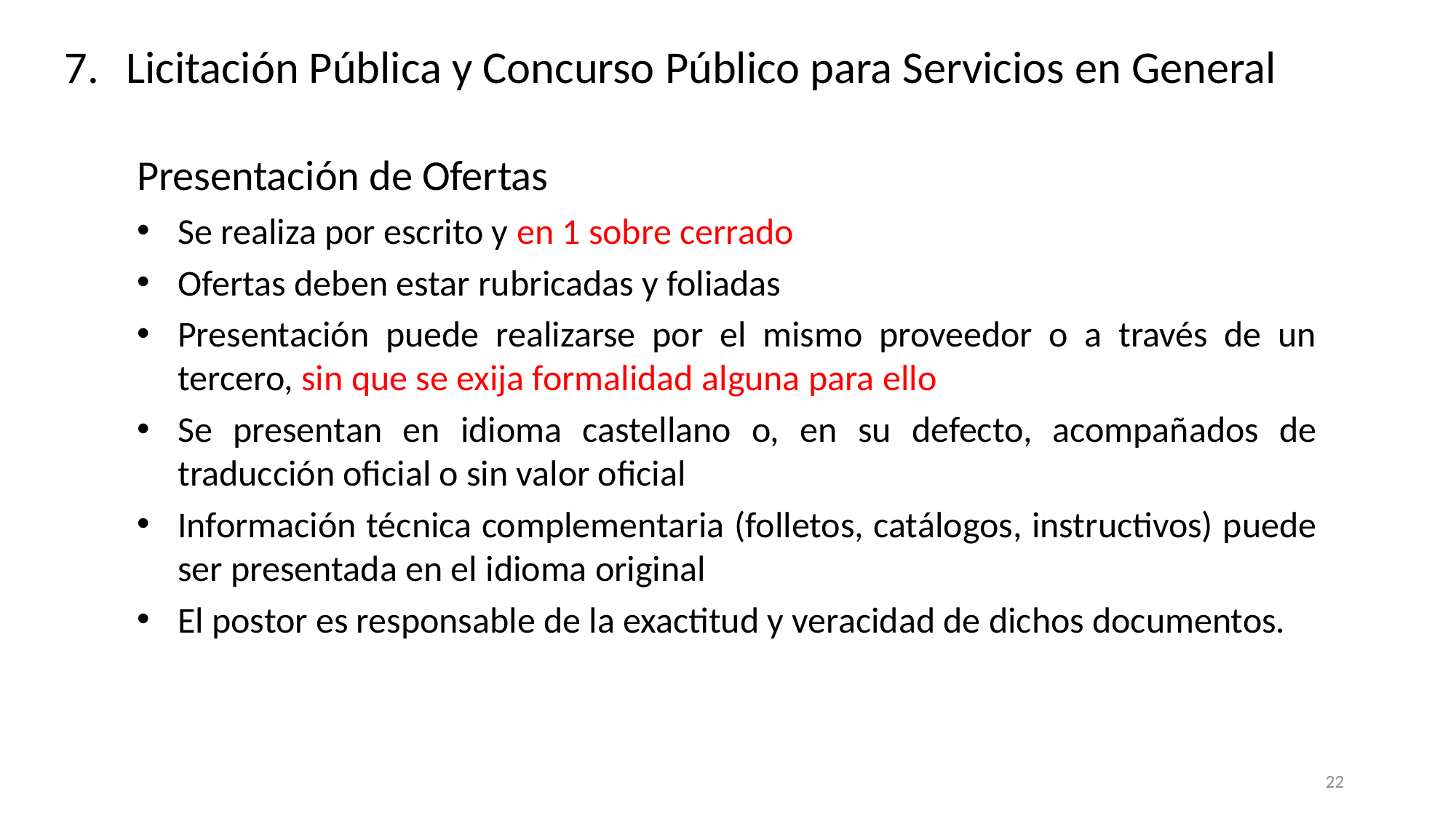

Licitación Pública y Concurso Público para Servicios en General
Presentación de Ofertas
Se realiza por escrito y en 1 sobre cerrado
Ofertas deben estar rubricadas y foliadas
Presentación puede realizarse por el mismo proveedor o a través de un tercero, sin que se exija formalidad alguna para ello
Se presentan en idioma castellano o, en su defecto, acompañados de traducción oficial o sin valor oficial
Información técnica complementaria (folletos, catálogos, instructivos) puede ser presentada en el idioma original
El postor es responsable de la exactitud y veracidad de dichos documentos.

22